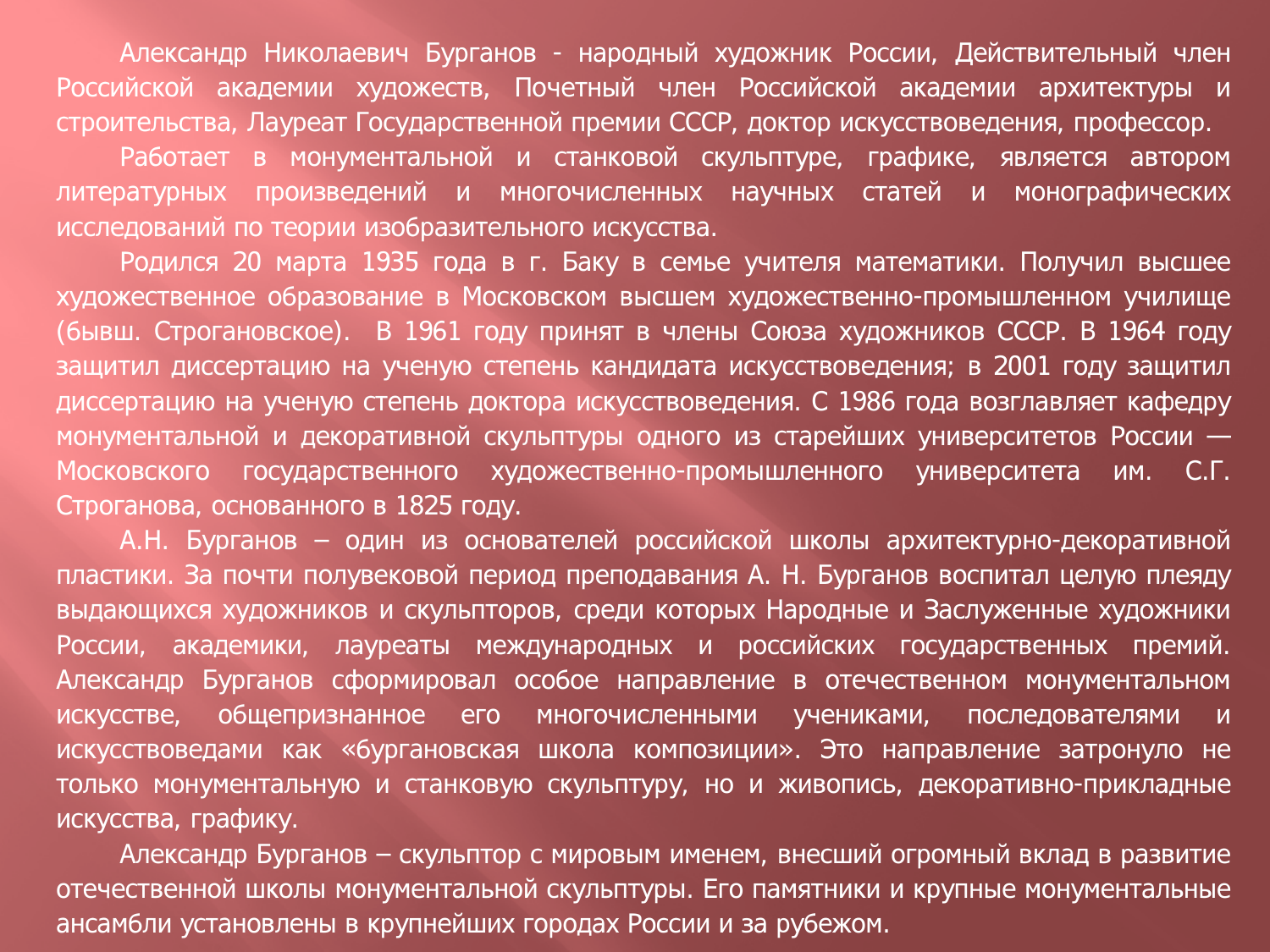

Александр Николаевич Бурганов - народный художник России, Действительный член Российской академии художеств, Почетный член Российской академии архитектуры и строительства, Лауреат Государственной премии СССР, доктор искусствоведения, профессор.
Работает в монументальной и станковой скульптуре, графике, является автором литературных произведений и многочисленных научных статей и монографических исследований по теории изобразительного искусства.
Родился 20 марта 1935 года в г. Баку в семье учителя математики. Получил высшее художественное образование в Московском высшем художественно-промышленном училище (бывш. Строгановское).  В 1961 году принят в члены Союза художников СССР. В 1964 году защитил диссертацию на ученую степень кандидата искусствоведения; в 2001 году защитил диссертацию на ученую степень доктора искусствоведения. С 1986 года возглавляет кафедру монументальной и декоративной скульптуры одного из старейших университетов России — Московского государственного художественно-промышленного университета им. С.Г. Строганова, основанного в 1825 году.
А.Н. Бурганов – один из основателей российской школы архитектурно-декоративной пластики. За почти полувековой период преподавания А. Н. Бурганов воспитал целую плеяду выдающихся художников и скульпторов, среди которых Народные и Заслуженные художники России, академики, лауреаты международных и российских государственных премий. Александр Бурганов сформировал особое направление в отечественном монументальном искусстве, общепризнанное его многочисленными учениками, последователями и искусствоведами как «бургановская школа композиции». Это направление затронуло не только монументальную и станковую скульптуру, но и живопись, декоративно-прикладные искусства, графику.
Александр Бурганов – скульптор с мировым именем, внесший огромный вклад в развитие отечественной школы монументальной скульптуры. Его памятники и крупные монументальные ансамбли установлены в крупнейших городах России и за рубежом.